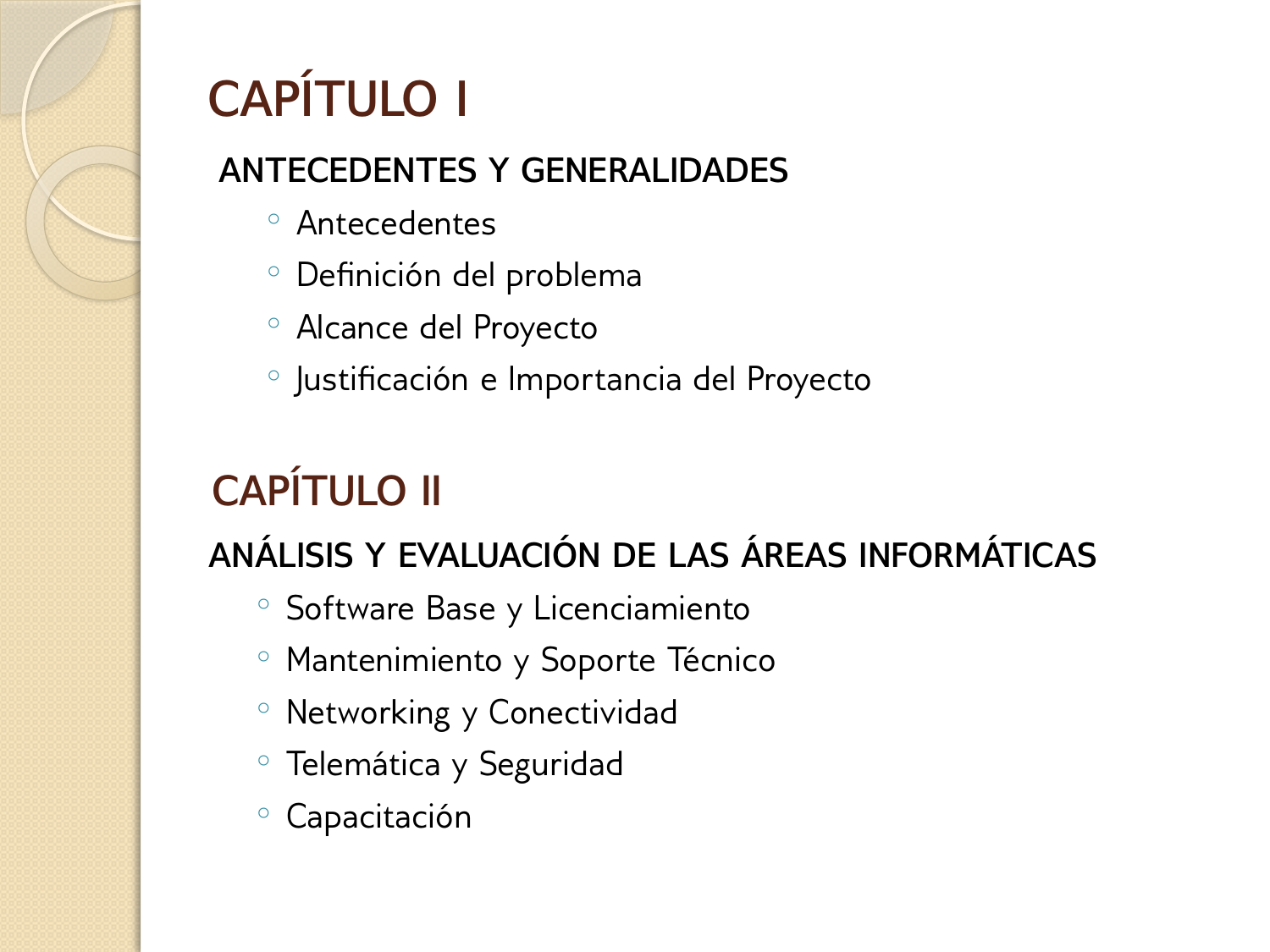

# CAPÍTULO I
ANTECEDENTES Y GENERALIDADES
Antecedentes
Definición del problema
Alcance del Proyecto
Justificación e Importancia del Proyecto

CAPÍTULO II
ANÁLISIS Y EVALUACIÓN DE LAS ÁREAS INFORMÁTICAS
Software Base y Licenciamiento
Mantenimiento y Soporte Técnico
Networking y Conectividad
Telemática y Seguridad
Capacitación